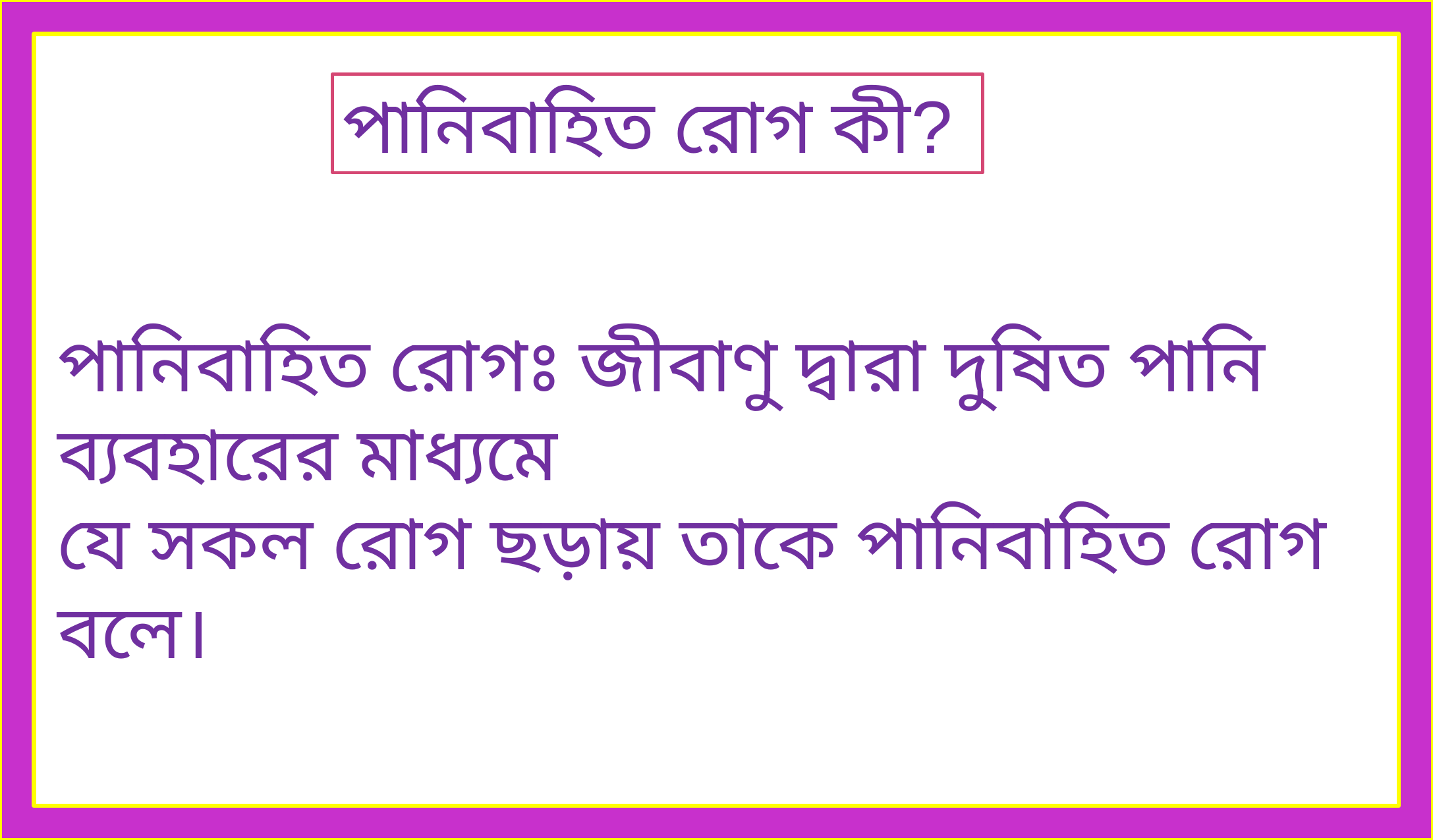

পানিবাহিত রোগ কী?
পানিবাহিত রোগঃ জীবাণু দ্বারা দুষিত পানি ব্যবহারের মাধ্যমে
যে সকল রোগ ছড়ায় তাকে পানিবাহিত রোগ বলে।